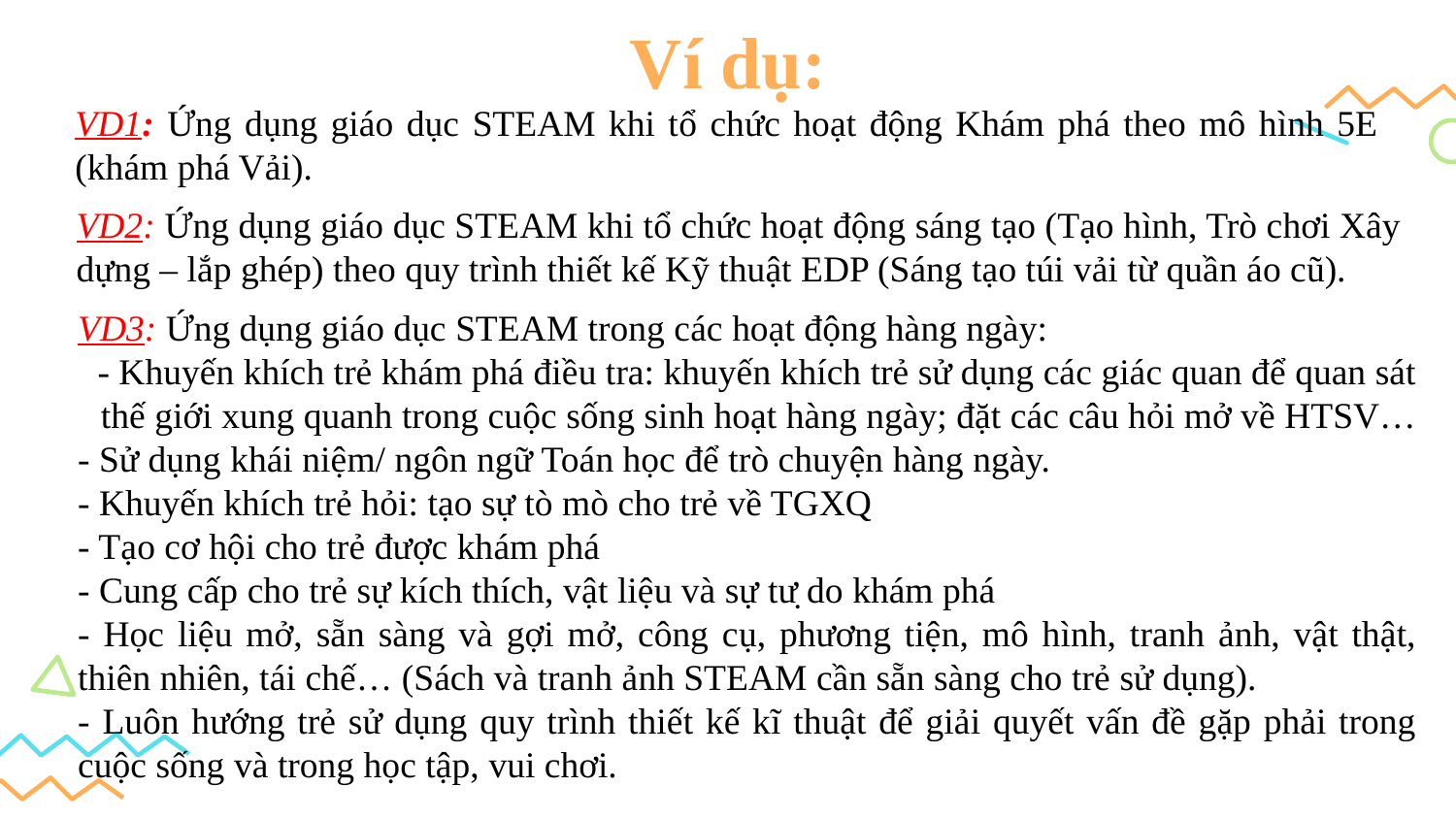

# Ví dụ:
VD1: Ứng dụng giáo dục STEAM khi tổ chức hoạt động Khám phá theo mô hình 5E (khám phá Vải).
VD2: Ứng dụng giáo dục STEAM khi tổ chức hoạt động sáng tạo (Tạo hình, Trò chơi Xây dựng – lắp ghép) theo quy trình thiết kế Kỹ thuật EDP (Sáng tạo túi vải từ quần áo cũ).
VD3: Ứng dụng giáo dục STEAM trong các hoạt động hàng ngày:
- Khuyến khích trẻ khám phá điều tra: khuyến khích trẻ sử dụng các giác quan để quan sát thế giới xung quanh trong cuộc sống sinh hoạt hàng ngày; đặt các câu hỏi mở về HTSV…
- Sử dụng khái niệm/ ngôn ngữ Toán học để trò chuyện hàng ngày.
- Khuyến khích trẻ hỏi: tạo sự tò mò cho trẻ về TGXQ
- Tạo cơ hội cho trẻ được khám phá
- Cung cấp cho trẻ sự kích thích, vật liệu và sự tự do khám phá
- Học liệu mở, sẵn sàng và gợi mở, công cụ, phương tiện, mô hình, tranh ảnh, vật thật, thiên nhiên, tái chế… (Sách và tranh ảnh STEAM cần sẵn sàng cho trẻ sử dụng).
- Luôn hướng trẻ sử dụng quy trình thiết kế kĩ thuật để giải quyết vấn đề gặp phải trong cuộc sống và trong học tập, vui chơi.